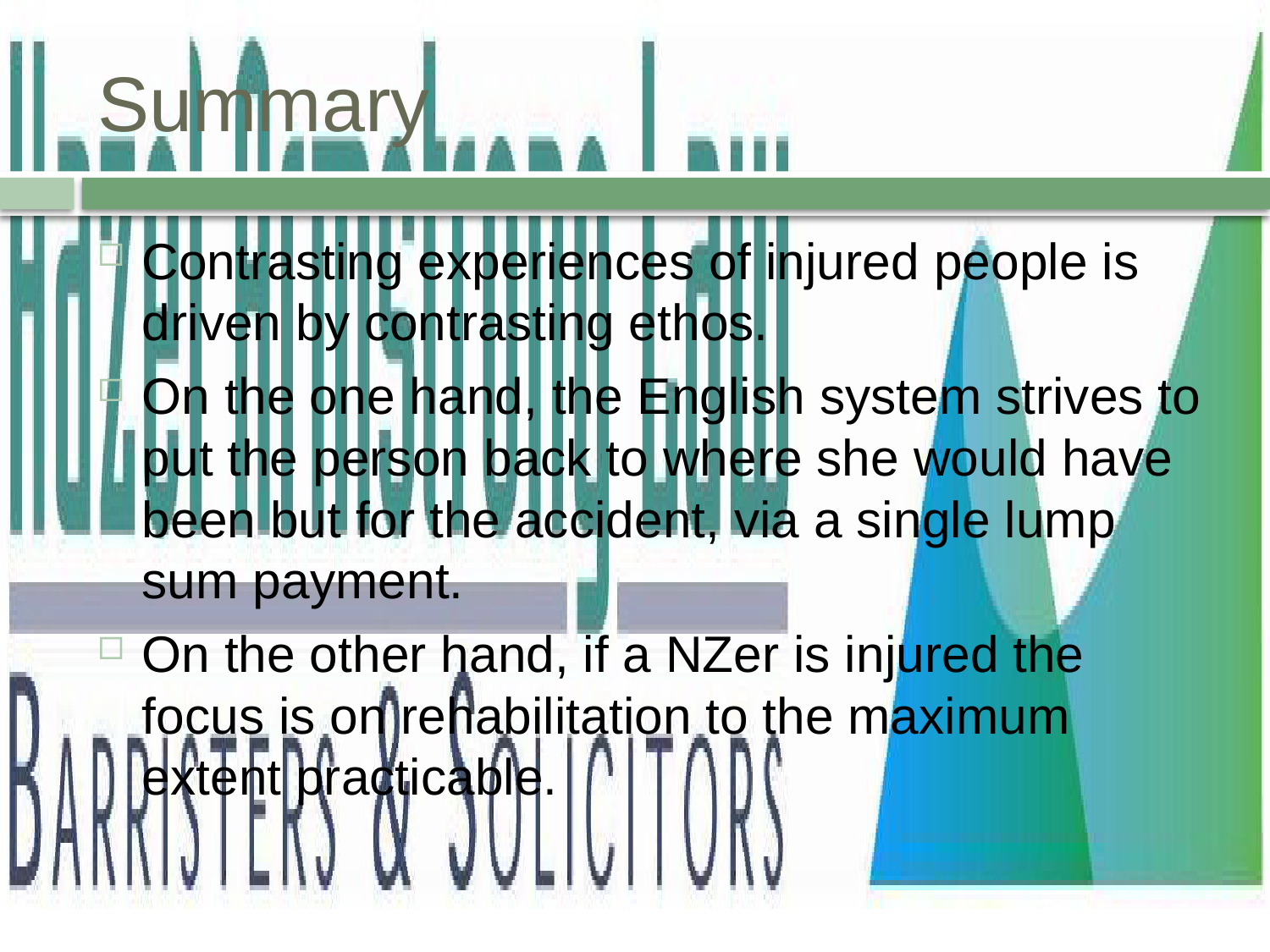

# Summary
Contrasting experiences of injured people is driven by contrasting ethos.
On the one hand, the English system strives to put the person back to where she would have been but for the accident, via a single lump sum payment.
On the other hand, if a NZer is injured the focus is on rehabilitation to the maximum extent practicable.